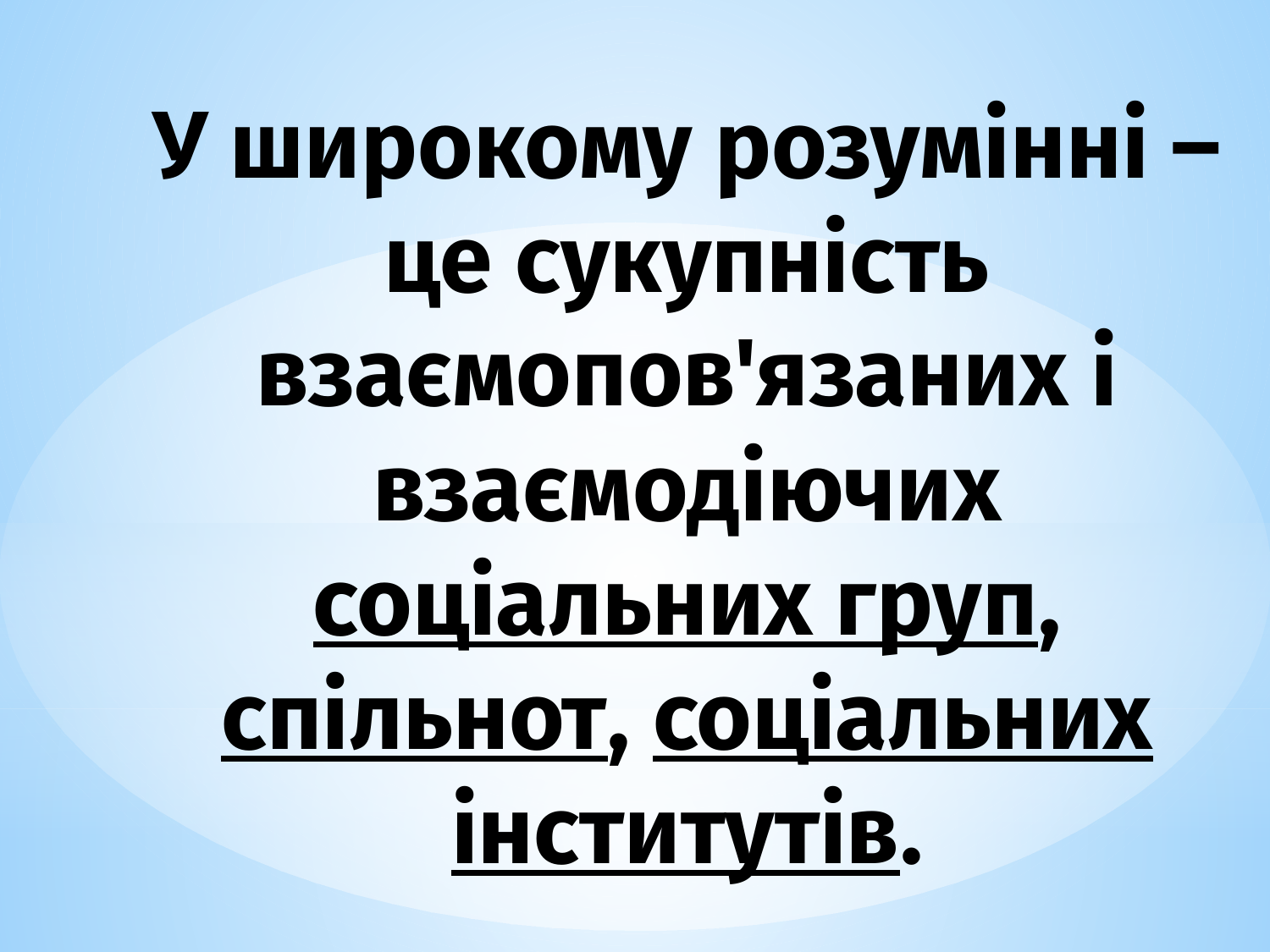

# У широкому розумінні – це сукупність взаємопов'язаних і взаємодіючих соціальних груп, спільнот, соціальних інститутів.